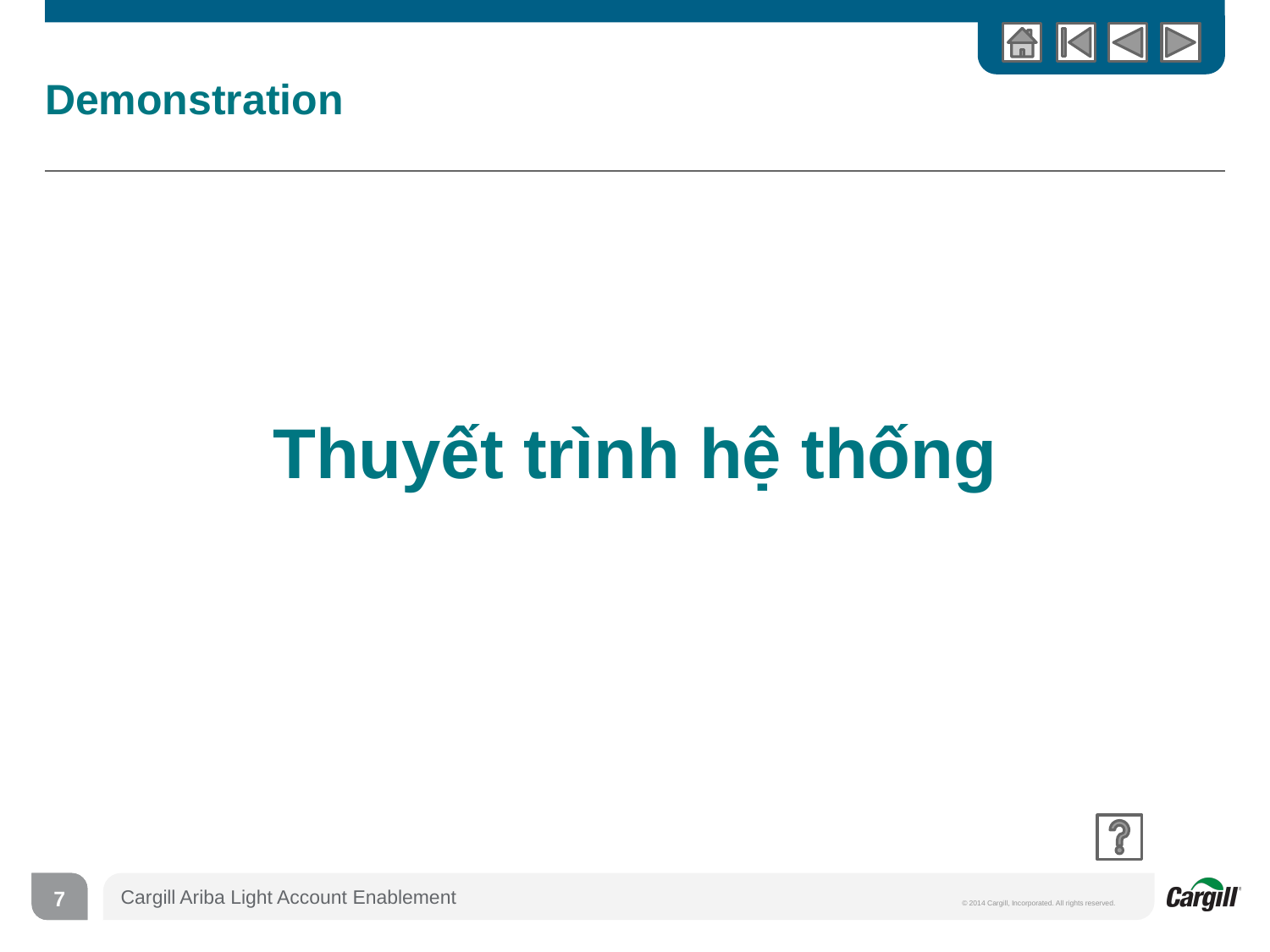

# Demonstration
Thuyết trình hệ thống

7